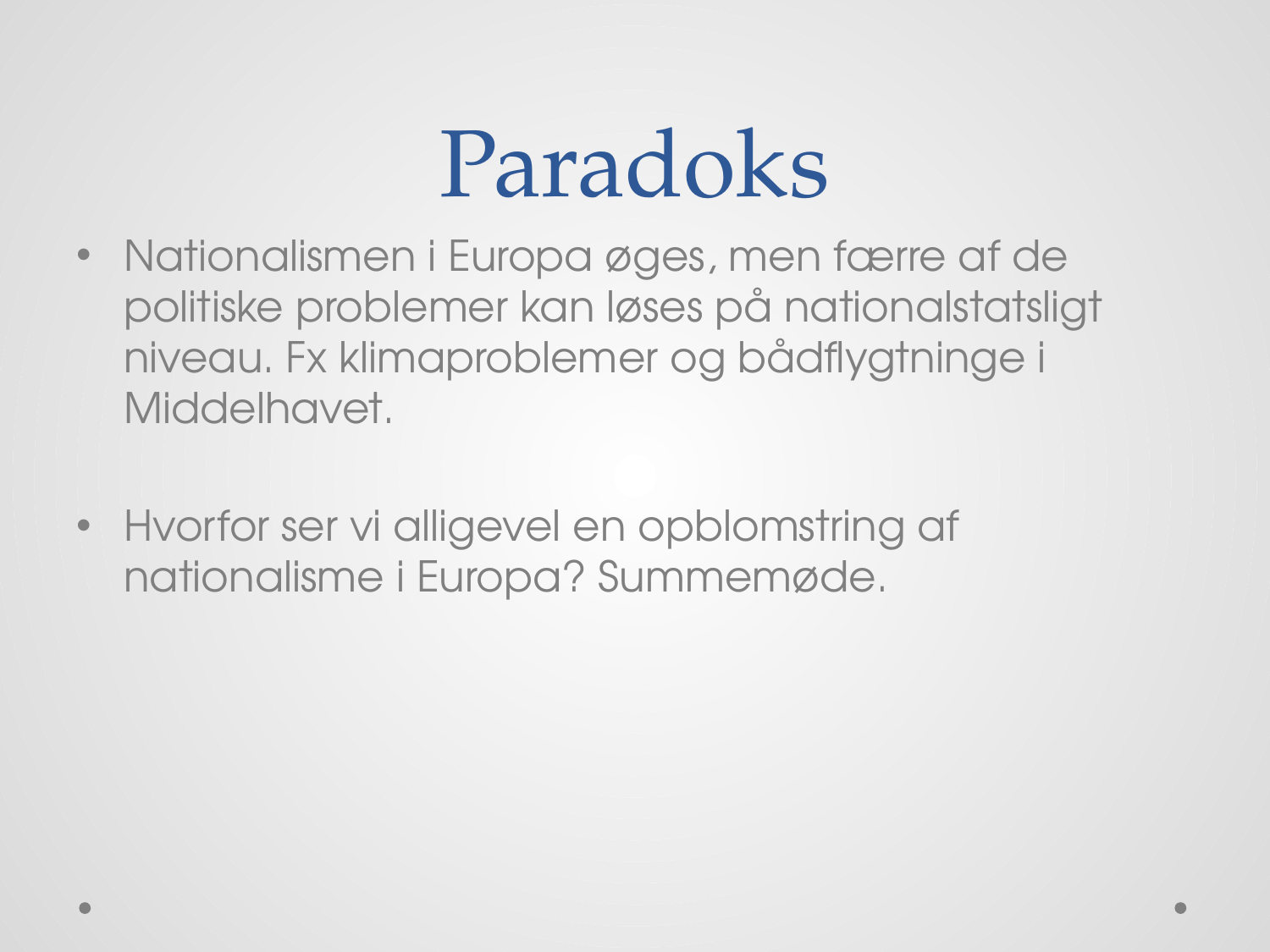

# Paradoks
Nationalismen i Europa øges, men færre af de politiske problemer kan løses på nationalstatsligt niveau. Fx klimaproblemer og bådflygtninge i Middelhavet.

Hvorfor ser vi alligevel en opblomstring af nationalisme i Europa? Summemøde.